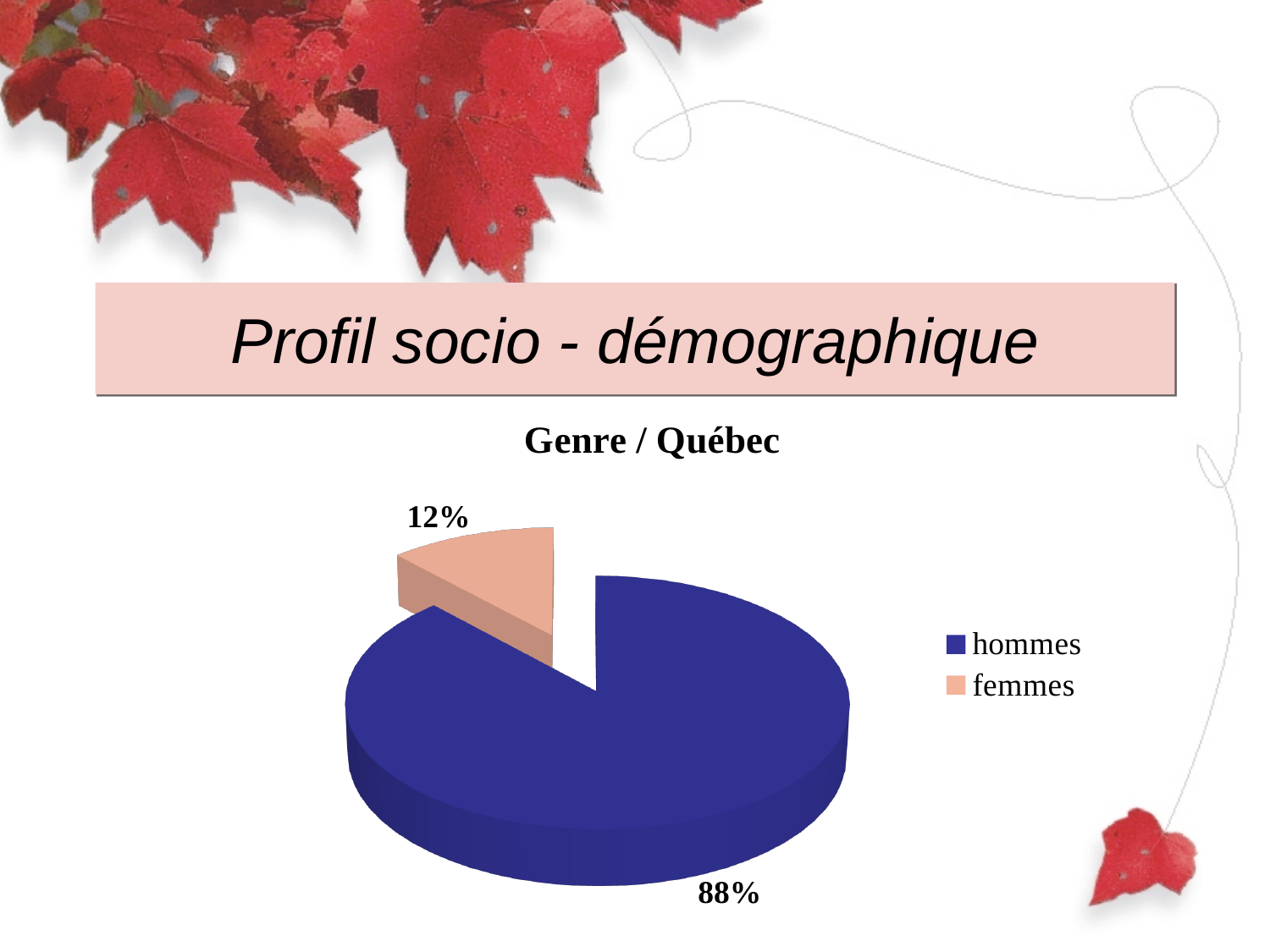

# Profil socio - démographique

[unsupported chart]